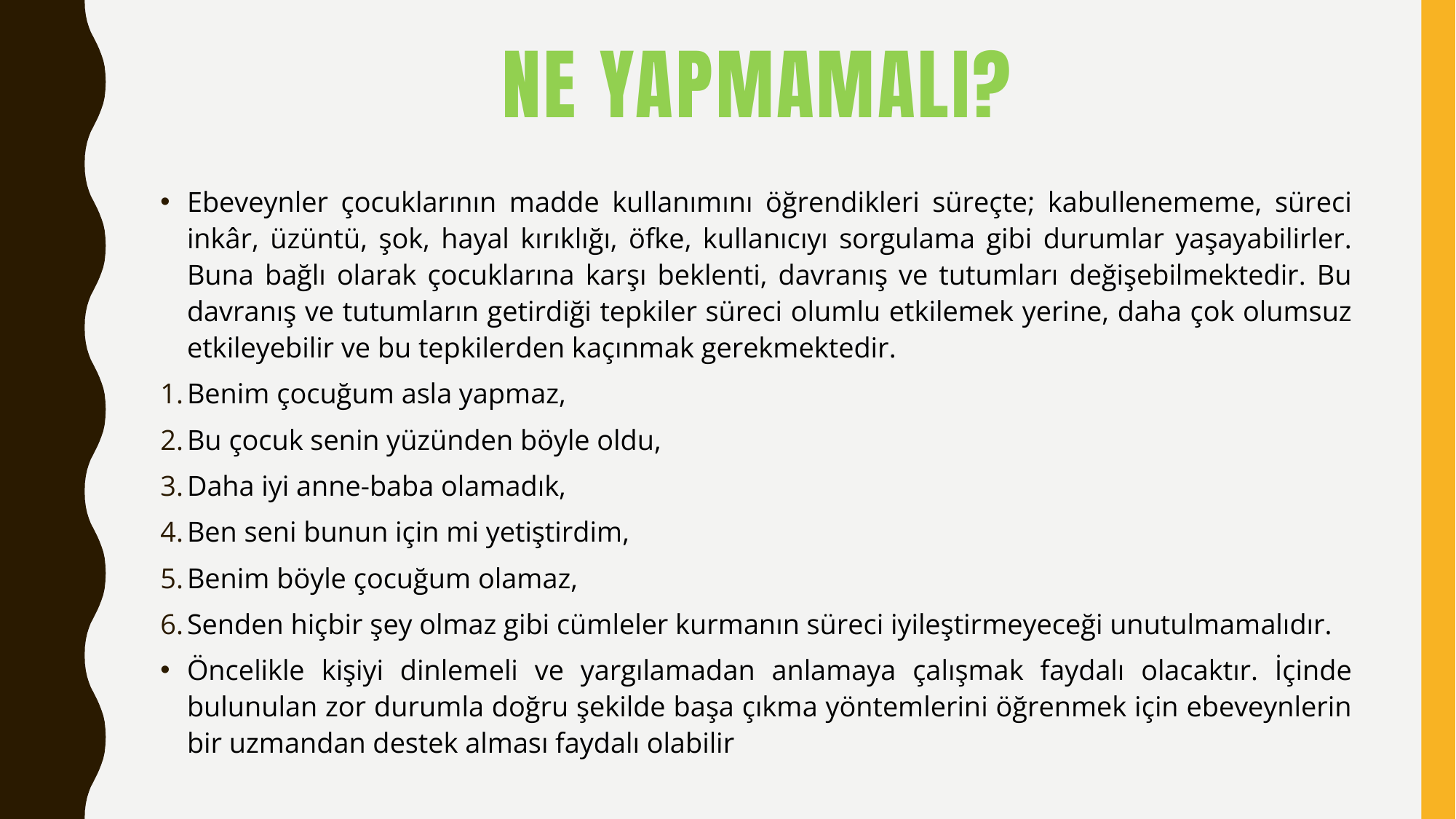

# NE YAPMAMALI?
Ebeveynler çocuklarının madde kullanımını öğrendikleri süreçte; kabullenememe, süreci inkâr, üzüntü, şok, hayal kırıklığı, öfke, kullanıcıyı sorgulama gibi durumlar yaşayabilirler. Buna bağlı olarak çocuklarına karşı beklenti, davranış ve tutumları değişebilmektedir. Bu davranış ve tutumların getirdiği tepkiler süreci olumlu etkilemek yerine, daha çok olumsuz etkileyebilir ve bu tepkilerden kaçınmak gerekmektedir.
Benim çocuğum asla yapmaz,
Bu çocuk senin yüzünden böyle oldu,
Daha iyi anne-baba olamadık,
Ben seni bunun için mi yetiştirdim,
Benim böyle çocuğum olamaz,
Senden hiçbir şey olmaz gibi cümleler kurmanın süreci iyileştirmeyeceği unutulmamalıdır.
Öncelikle kişiyi dinlemeli ve yargılamadan anlamaya çalışmak faydalı olacaktır. İçinde bulunulan zor durumla doğru şekilde başa çıkma yöntemlerini öğrenmek için ebeveynlerin bir uzmandan destek alması faydalı olabilir